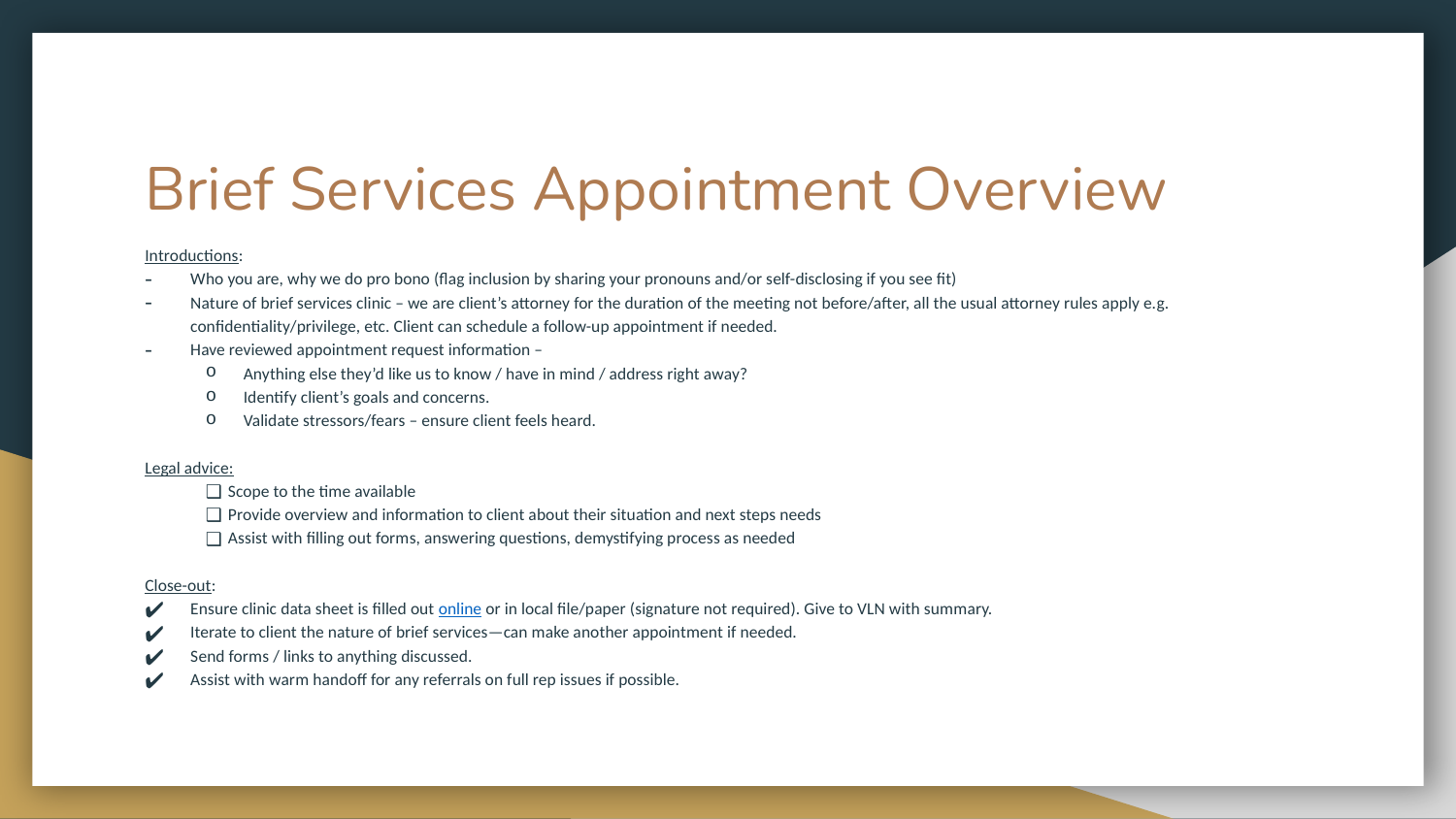

# Brief Services Appointment Overview
Introductions:
Who you are, why we do pro bono (flag inclusion by sharing your pronouns and/or self-disclosing if you see fit)
Nature of brief services clinic – we are client’s attorney for the duration of the meeting not before/after, all the usual attorney rules apply e.g. confidentiality/privilege, etc. Client can schedule a follow-up appointment if needed.
Have reviewed appointment request information –
Anything else they’d like us to know / have in mind / address right away?
Identify client’s goals and concerns.
Validate stressors/fears – ensure client feels heard.
Legal advice:
Scope to the time available
Provide overview and information to client about their situation and next steps needs
Assist with filling out forms, answering questions, demystifying process as needed
Close-out:
Ensure clinic data sheet is filled out online or in local file/paper (signature not required). Give to VLN with summary.
Iterate to client the nature of brief services—can make another appointment if needed.
Send forms / links to anything discussed.
Assist with warm handoff for any referrals on full rep issues if possible.